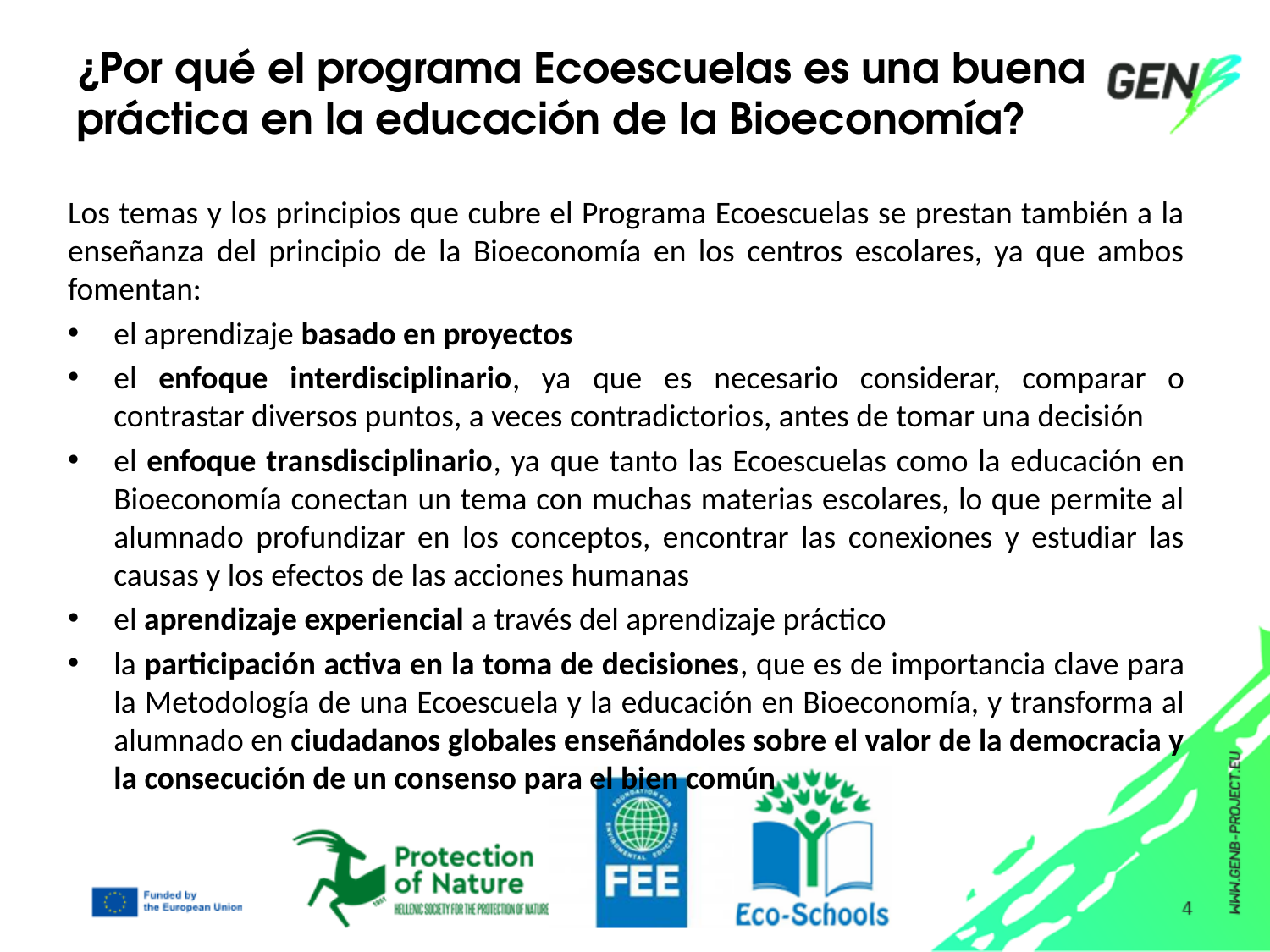

# ¿Por qué el programa Ecoescuelas es una buena práctica en la educación de la Bioeconomía?
Los temas y los principios que cubre el Programa Ecoescuelas se prestan también a la enseñanza del principio de la Bioeconomía en los centros escolares, ya que ambos fomentan:
el aprendizaje basado en proyectos
el enfoque interdisciplinario, ya que es necesario considerar, comparar o contrastar diversos puntos, a veces contradictorios, antes de tomar una decisión
el enfoque transdisciplinario, ya que tanto las Ecoescuelas como la educación en Bioeconomía conectan un tema con muchas materias escolares, lo que permite al alumnado profundizar en los conceptos, encontrar las conexiones y estudiar las causas y los efectos de las acciones humanas
el aprendizaje experiencial a través del aprendizaje práctico
la participación activa en la toma de decisiones, que es de importancia clave para la Metodología de una Ecoescuela y la educación en Bioeconomía, y transforma al alumnado en ciudadanos globales enseñándoles sobre el valor de la democracia y la consecución de un consenso para el bien común